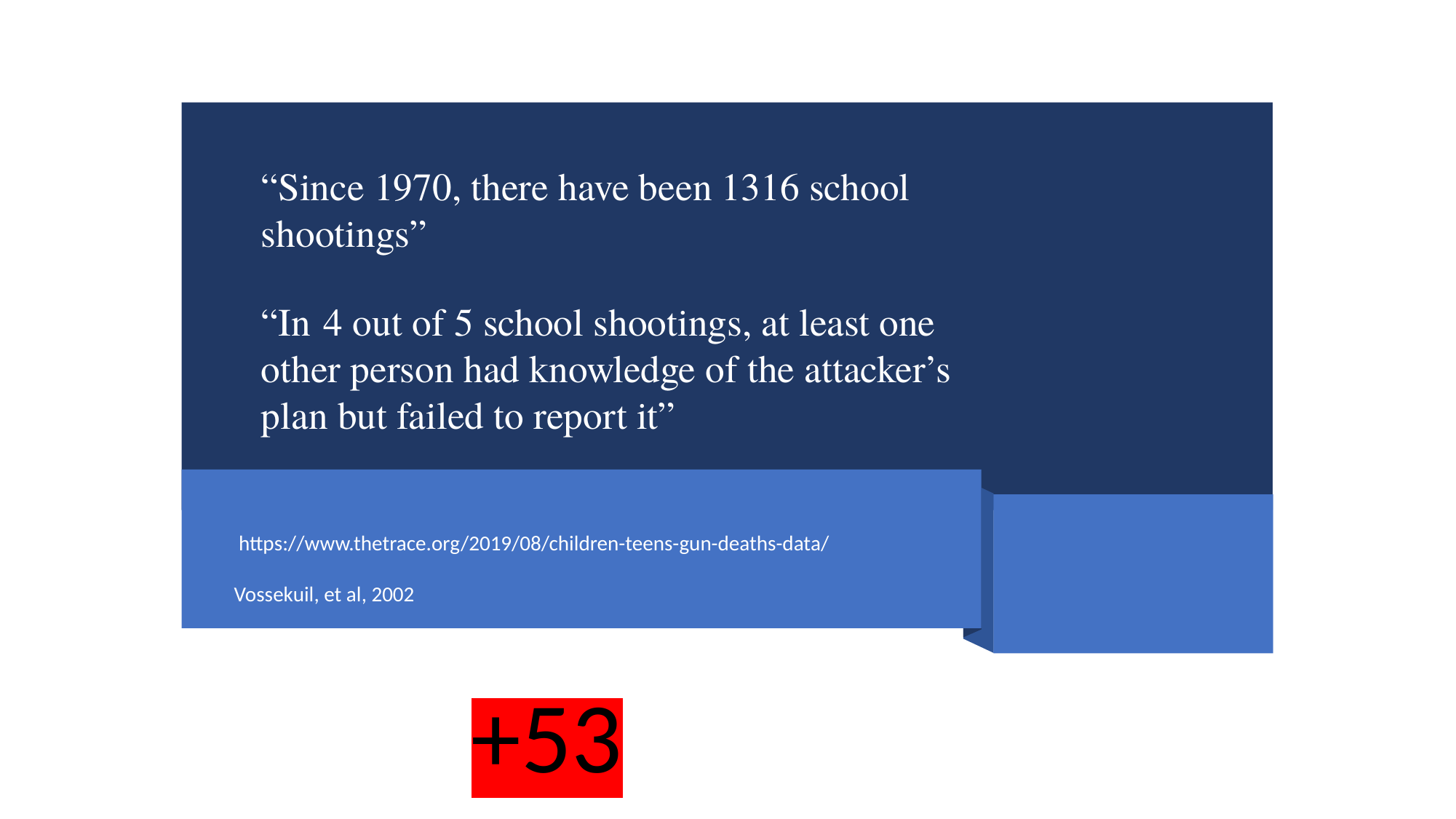

“Since 1970, there have been 1316 school shootings”

“In 4 out of 5 school shootings, at least one other person had knowledge of the attacker’s plan but failed to report it”

 https://www.thetrace.org/2019/08/children-teens-gun-deaths-data/

Vossekuil, et al, 2002
+53